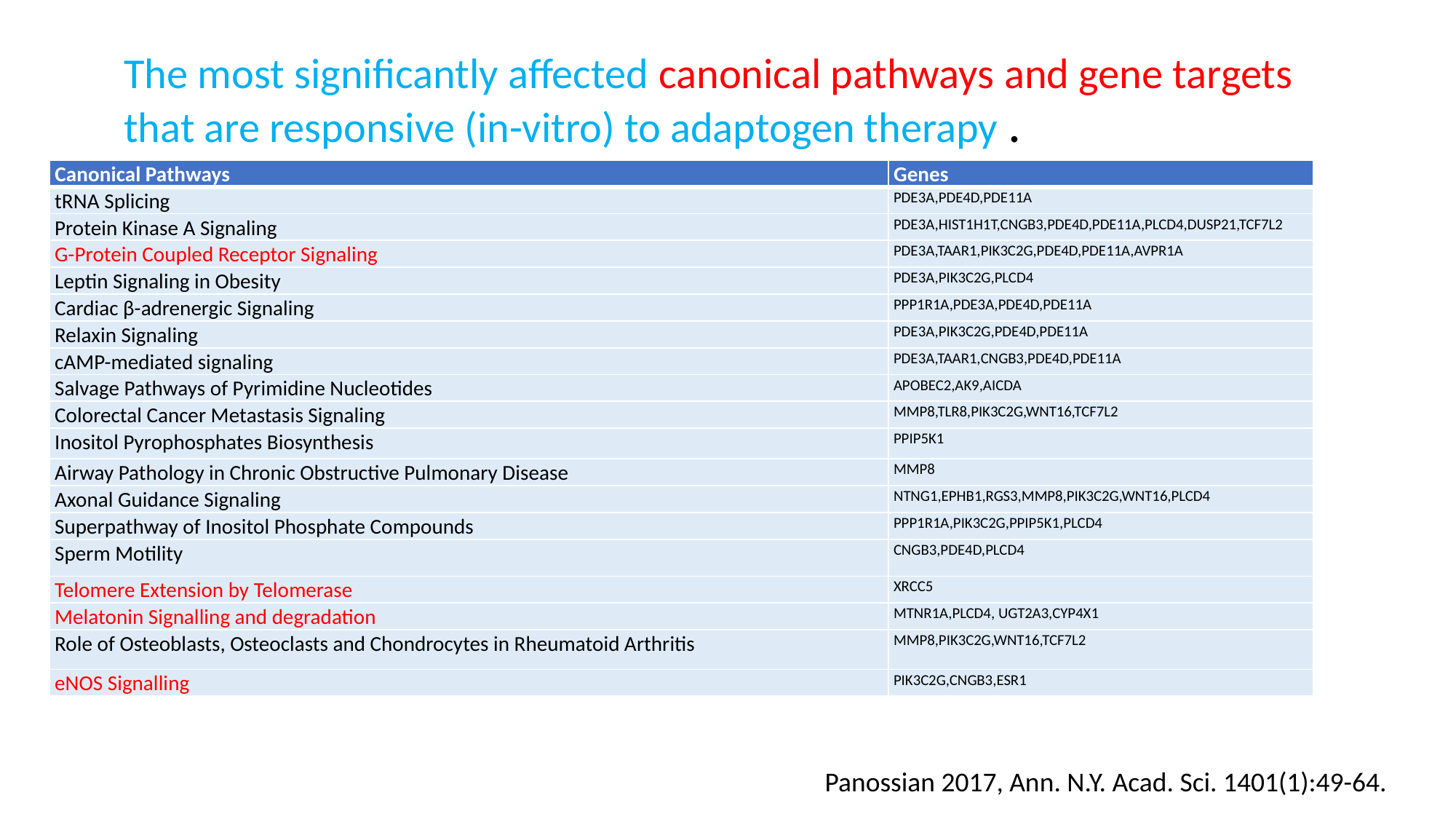

# The most significantly affected canonical pathways and gene targets that are responsive (in-vitro) to adaptogen therapy .
| Canonical Pathways | Genes |
| --- | --- |
| tRNA Splicing | PDE3A,PDE4D,PDE11A |
| Protein Kinase A Signaling | PDE3A,HIST1H1T,CNGB3,PDE4D,PDE11A,PLCD4,DUSP21,TCF7L2 |
| G-Protein Coupled Receptor Signaling | PDE3A,TAAR1,PIK3C2G,PDE4D,PDE11A,AVPR1A |
| Leptin Signaling in Obesity | PDE3A,PIK3C2G,PLCD4 |
| Cardiac β-adrenergic Signaling | PPP1R1A,PDE3A,PDE4D,PDE11A |
| Relaxin Signaling | PDE3A,PIK3C2G,PDE4D,PDE11A |
| cAMP-mediated signaling | PDE3A,TAAR1,CNGB3,PDE4D,PDE11A |
| Salvage Pathways of Pyrimidine Nucleotides | APOBEC2,AK9,AICDA |
| Colorectal Cancer Metastasis Signaling | MMP8,TLR8,PIK3C2G,WNT16,TCF7L2 |
| Inositol Pyrophosphates Biosynthesis | PPIP5K1 |
| Airway Pathology in Chronic Obstructive Pulmonary Disease | MMP8 |
| Axonal Guidance Signaling | NTNG1,EPHB1,RGS3,MMP8,PIK3C2G,WNT16,PLCD4 |
| Superpathway of Inositol Phosphate Compounds | PPP1R1A,PIK3C2G,PPIP5K1,PLCD4 |
| Sperm Motility | CNGB3,PDE4D,PLCD4 |
| Telomere Extension by Telomerase | XRCC5 |
| Melatonin Signalling and degradation | MTNR1A,PLCD4, UGT2A3,CYP4X1 |
| Role of Osteoblasts, Osteoclasts and Chondrocytes in Rheumatoid Arthritis | MMP8,PIK3C2G,WNT16,TCF7L2 |
| eNOS Signalling | PIK3C2G,CNGB3,ESR1 |
Panossian 2017, Ann. N.Y. Acad. Sci. 1401(1):49-64.